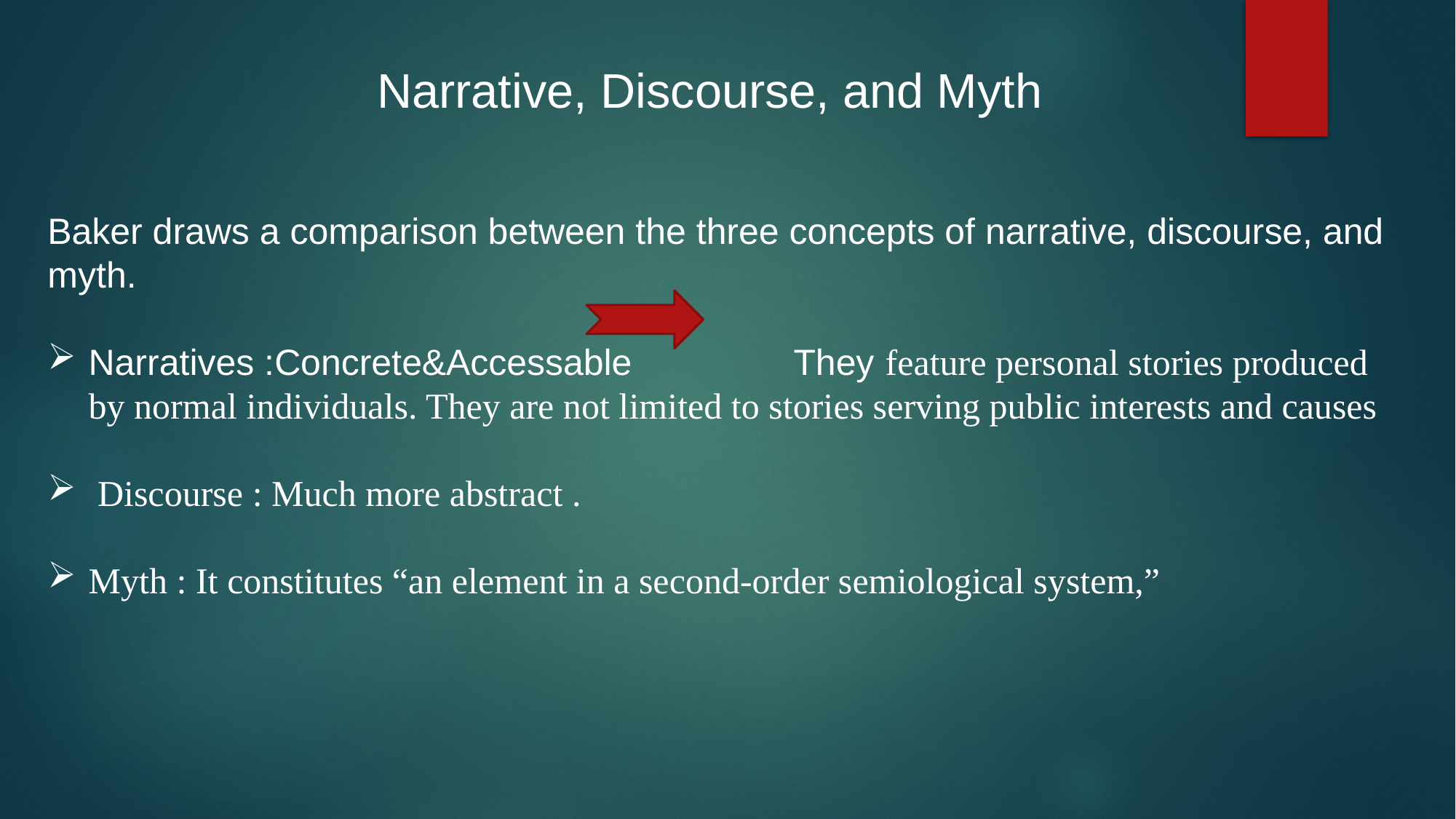

# Narrative, Discourse, and Myth
Baker draws a comparison between the three concepts of narrative, discourse, and myth.
Narratives :Concrete&Accessable                They feature personal stories produced by normal individuals. They are not limited to stories serving public interests and causes
 Discourse : Much more abstract .
Myth : It constitutes “an element in a second-order semiological system,”